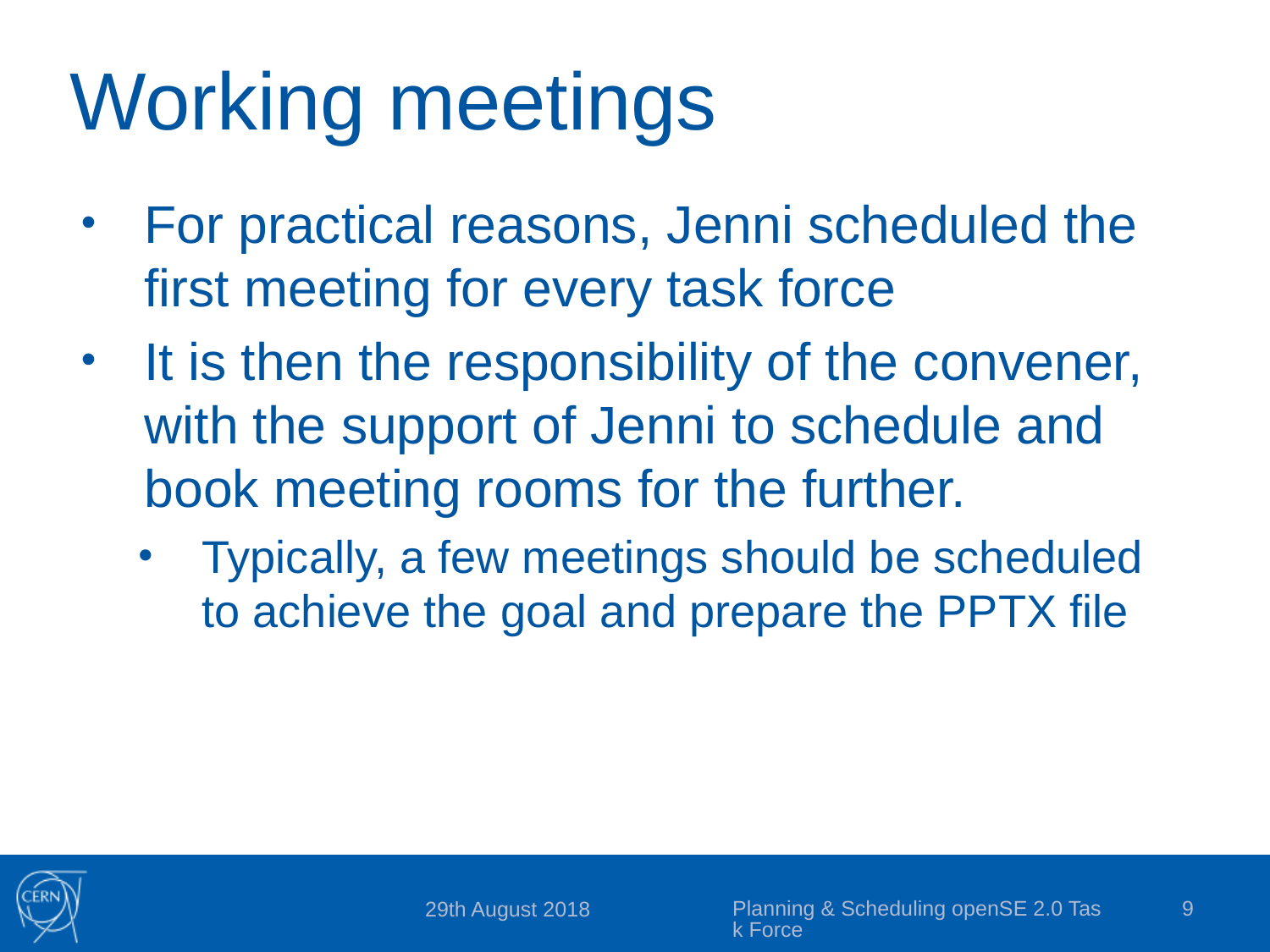

# Working meetings
For practical reasons, Jenni scheduled the first meeting for every task force
It is then the responsibility of the convener, with the support of Jenni to schedule and book meeting rooms for the further.
Typically, a few meetings should be scheduled to achieve the goal and prepare the PPTX file

Planning & Scheduling openSE 2.0 Task Force
9
29th August 2018